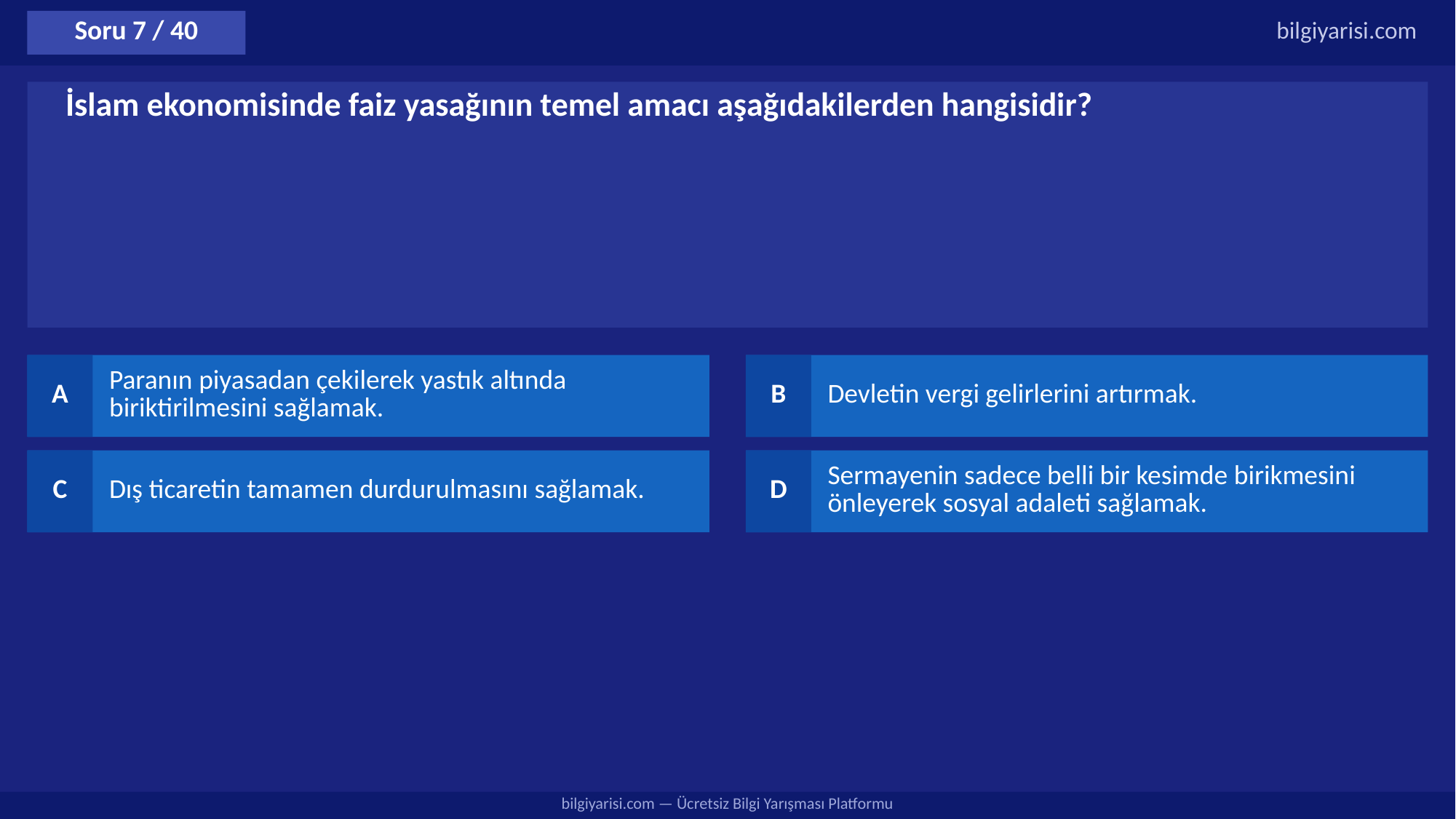

Soru 7 / 40
bilgiyarisi.com

İslam ekonomisinde faiz yasağının temel amacı aşağıdakilerden hangisidir?

A
Paranın piyasadan çekilerek yastık altında biriktirilmesini sağlamak.

B
Devletin vergi gelirlerini artırmak.

C
Dış ticaretin tamamen durdurulmasını sağlamak.

D
Sermayenin sadece belli bir kesimde birikmesini önleyerek sosyal adaleti sağlamak.
bilgiyarisi.com — Ücretsiz Bilgi Yarışması Platformu